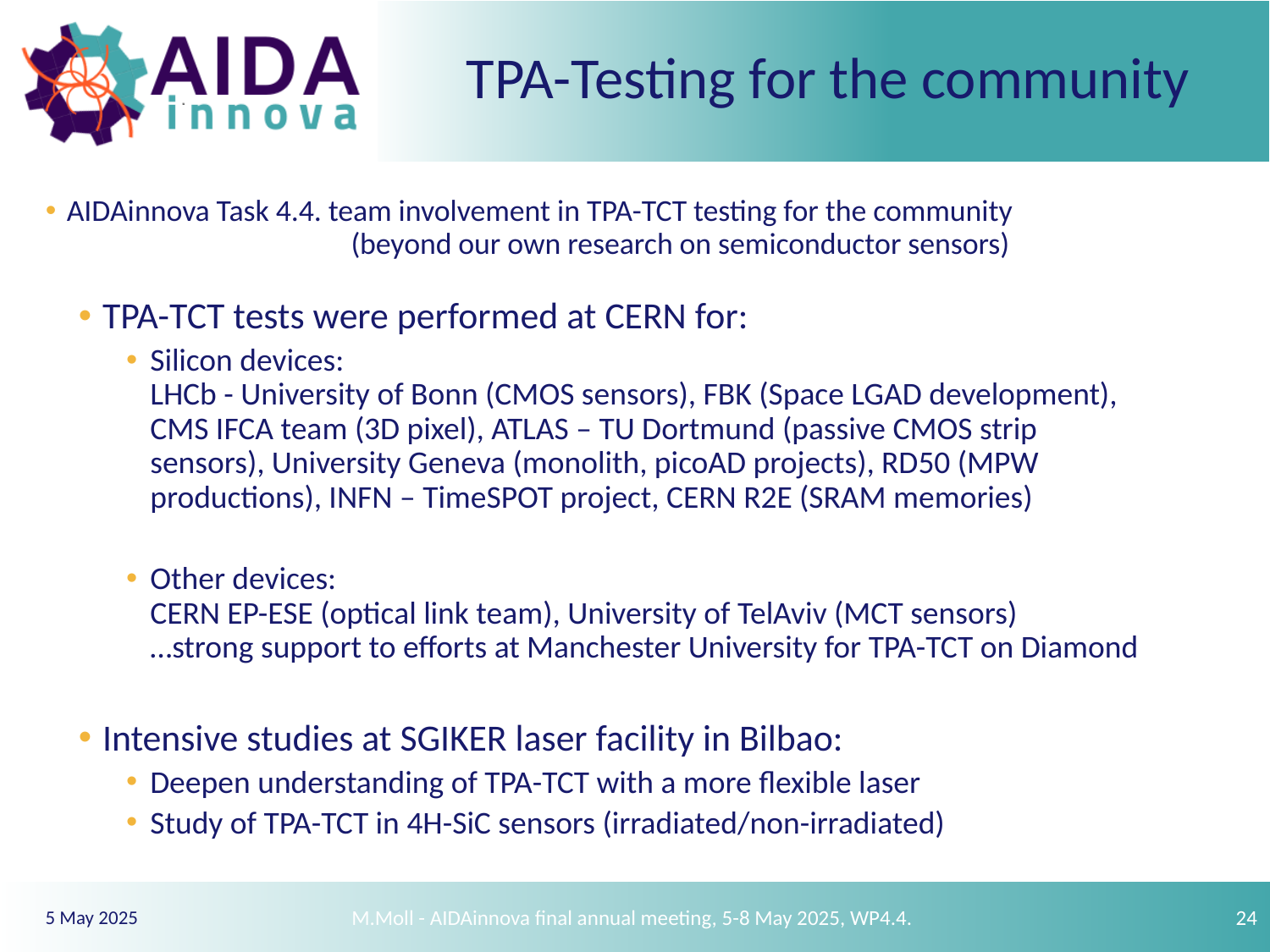

# TPA-Testing for the community
AIDAinnova Task 4.4. team involvement in TPA-TCT testing for the community
                                          (beyond our own research on semiconductor sensors)
TPA-TCT tests were performed at CERN for:
Silicon devices:
LHCb - University of Bonn (CMOS sensors), FBK (Space LGAD development), CMS IFCA team (3D pixel), ATLAS – TU Dortmund (passive CMOS strip sensors), University Geneva (monolith, picoAD projects), RD50 (MPW productions), INFN – TimeSPOT project, CERN R2E (SRAM memories)

Other devices:
CERN EP-ESE (optical link team), University of TelAviv (MCT sensors)
…strong support to efforts at Manchester University for TPA-TCT on Diamond

Intensive studies at SGIKER laser facility in Bilbao:
Deepen understanding of TPA-TCT with a more flexible laser
Study of TPA-TCT in 4H-SiC sensors (irradiated/non-irradiated)

M.Moll - AIDAinnova final annual meeting, 5-8 May 2025, WP4.4.
24
5 May 2025